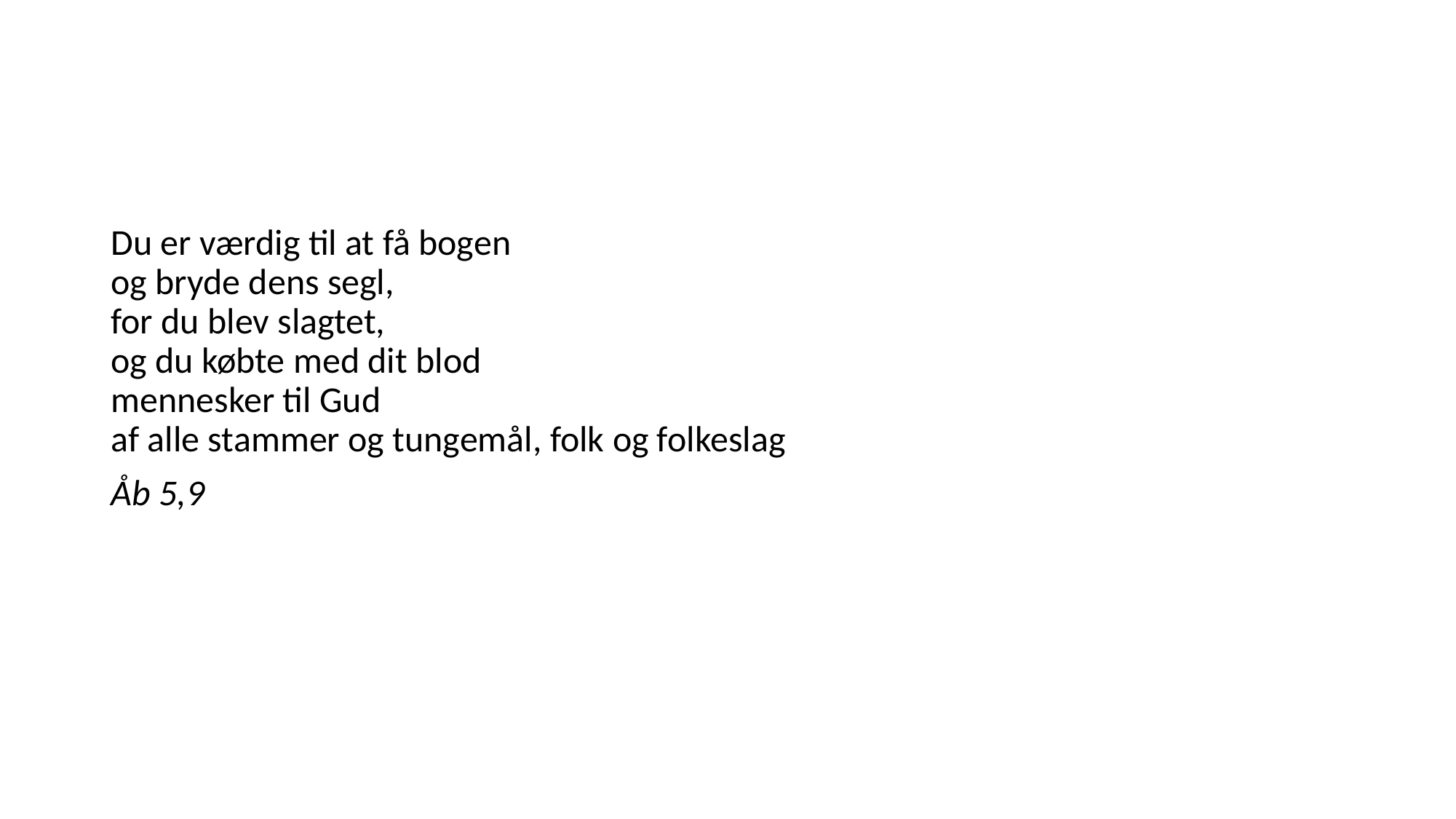

#
Du er værdig til at få bogen
og bryde dens segl,
for du blev slagtet,
og du købte med dit blod
mennesker til Gud
af alle stammer og tungemål, folk og folkeslag
Åb 5,9